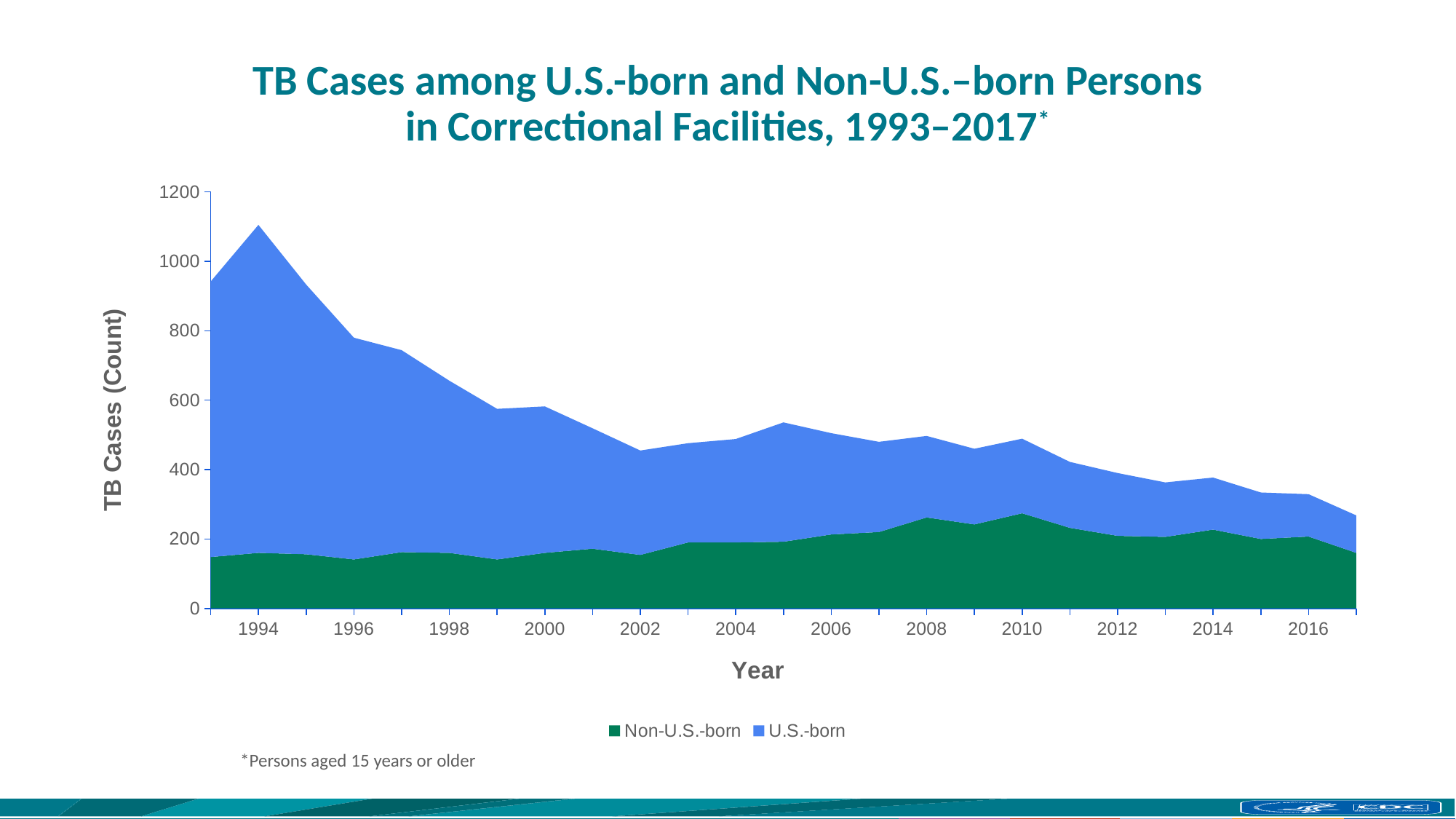

# TB Cases among U.S.-born and Non-U.S.–born Persons in Correctional Facilities, 1993–2017*

### Chart

| Category | Non-U.S.-born | U.S.-born |
|---|---|---|
|  | 148.0 | 794.0 |
| 1994 | 160.0 | 945.0 |
|  | 156.0 | 777.0 |
| 1996 | 141.0 | 639.0 |
|  | 162.0 | 582.0 |
| 1998 | 160.0 | 496.0 |
|  | 141.0 | 434.0 |
| 2000 | 160.0 | 422.0 |
|  | 172.0 | 347.0 |
| 2002 | 154.0 | 301.0 |
|  | 190.0 | 286.0 |
| 2004 | 190.0 | 298.0 |
|  | 192.0 | 344.0 |
| 2006 | 213.0 | 292.0 |
|  | 220.0 | 260.0 |
| 2008 | 262.0 | 235.0 |
|  | 242.0 | 218.0 |
| 2010 | 274.0 | 215.0 |
|  | 232.0 | 190.0 |
| 2012 | 209.0 | 181.0 |
|  | 206.0 | 157.0 |
| 2014 | 227.0 | 150.0 |
|  | 200.0 | 134.0 |
| 2016 | 207.0 | 122.0 |
|  | 160.0 | 108.0 |
*Persons aged 15 years or older